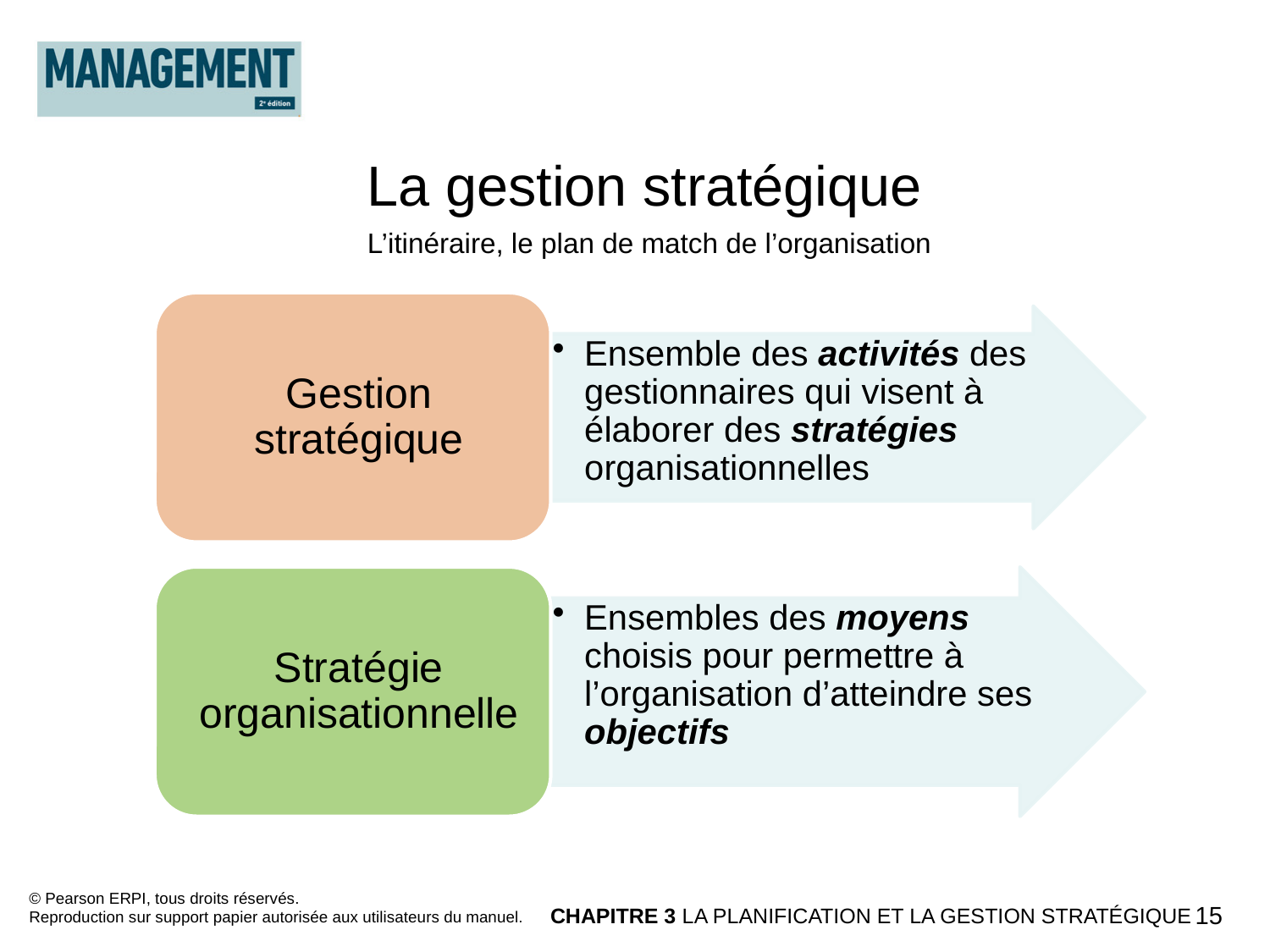

La gestion stratégique
L’itinéraire, le plan de match de l’organisation
Ensemble des activités des gestionnaires qui visent à élaborer des stratégies organisationnelles
Gestion stratégique
Ensembles des moyens choisis pour permettre à l’organisation d’atteindre ses objectifs
Stratégie organisationnelle
© Pearson ERPI, tous droits réservés.
Reproduction sur support papier autorisée aux utilisateurs du manuel.

CHAPITRE 3 LA PLANIFICATION ET LA GESTION STRATÉGIQUE
15